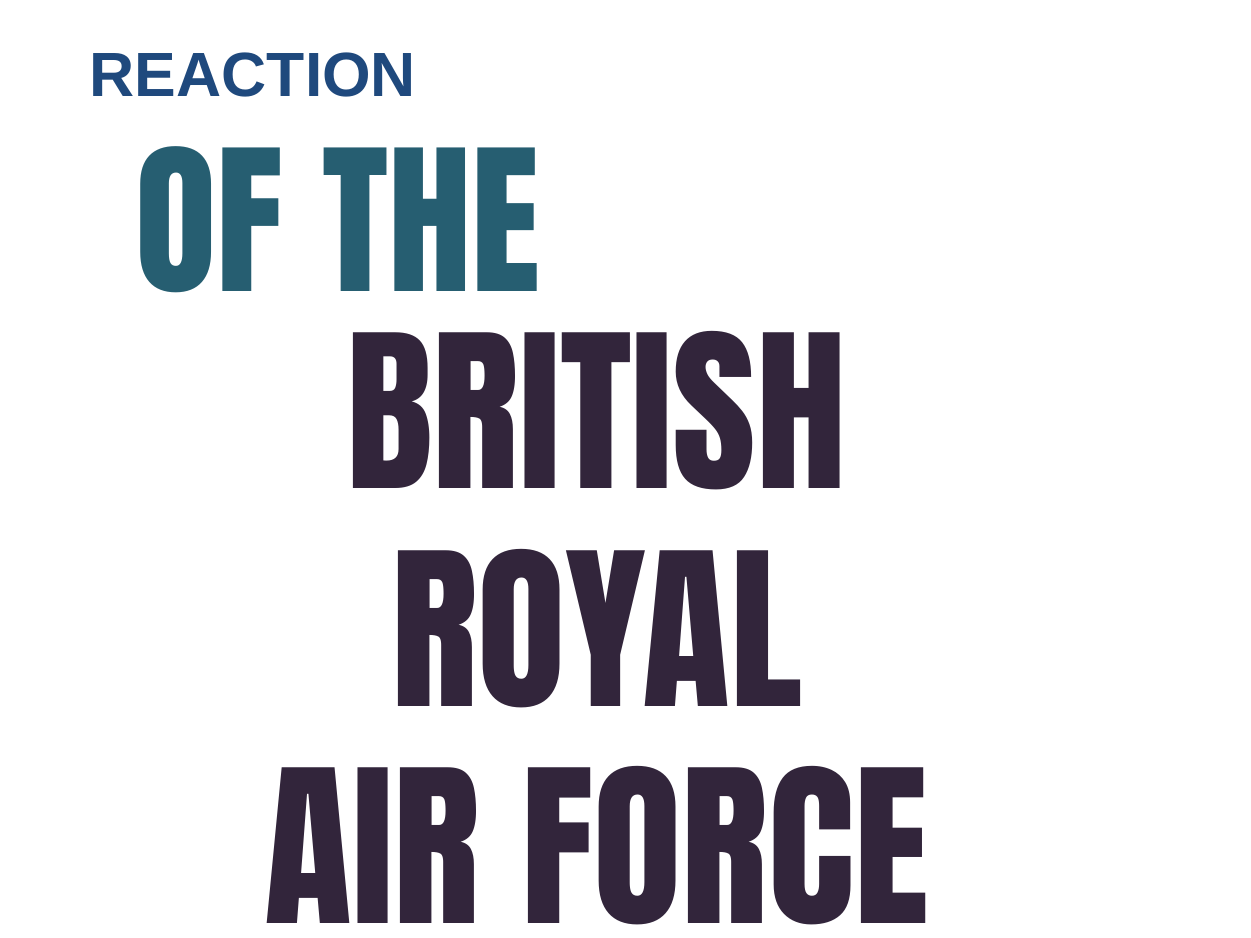

REACTION
OF THE
BRITISH
ROYAL
AIR FORCE